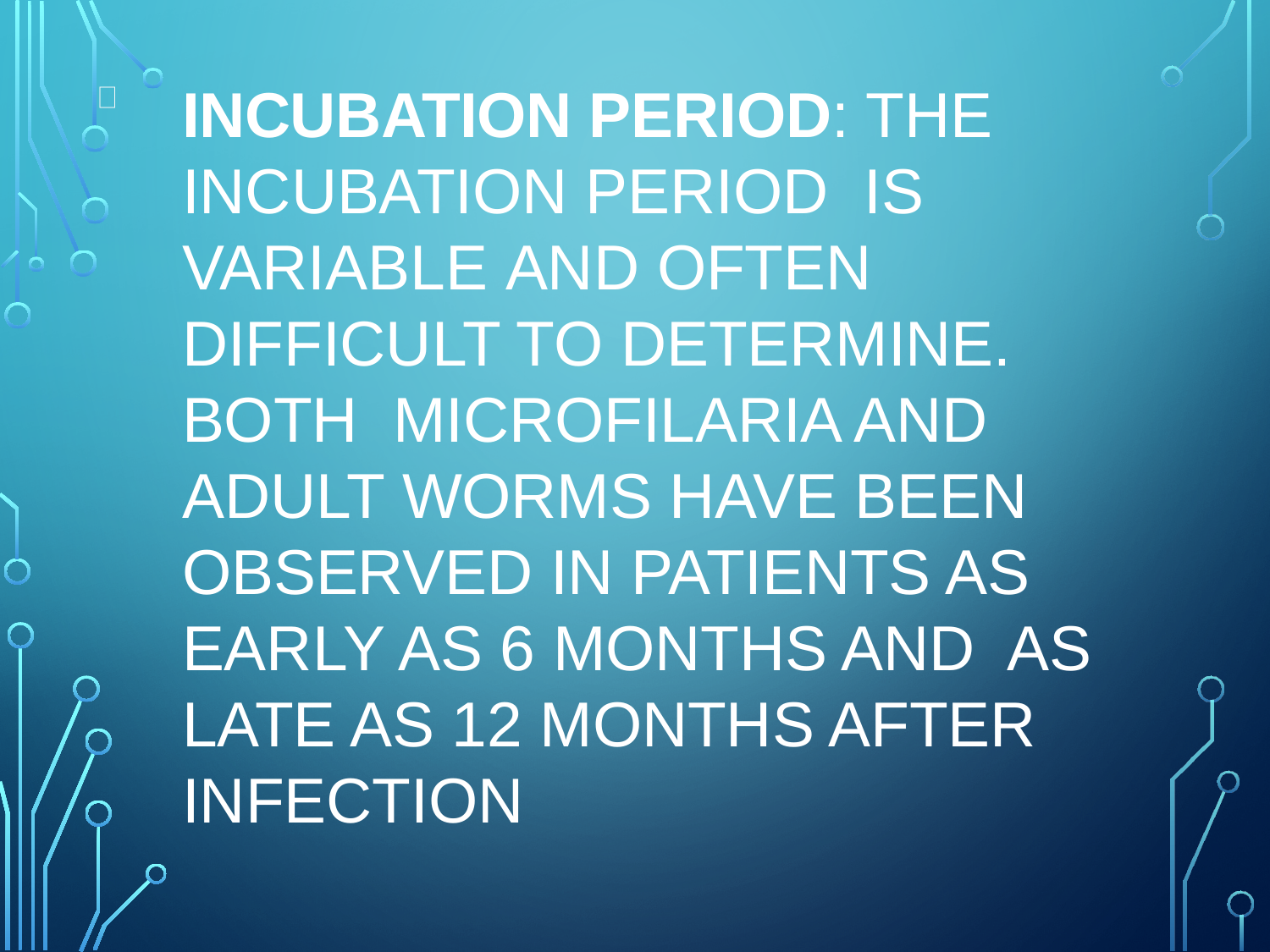

# INCUBATION PERIOD: The incubation period  is variable and often difficult to determine. Both  microfilaria and adult worms have been  observed in patients as early as 6 months and  as late as 12 months after infection